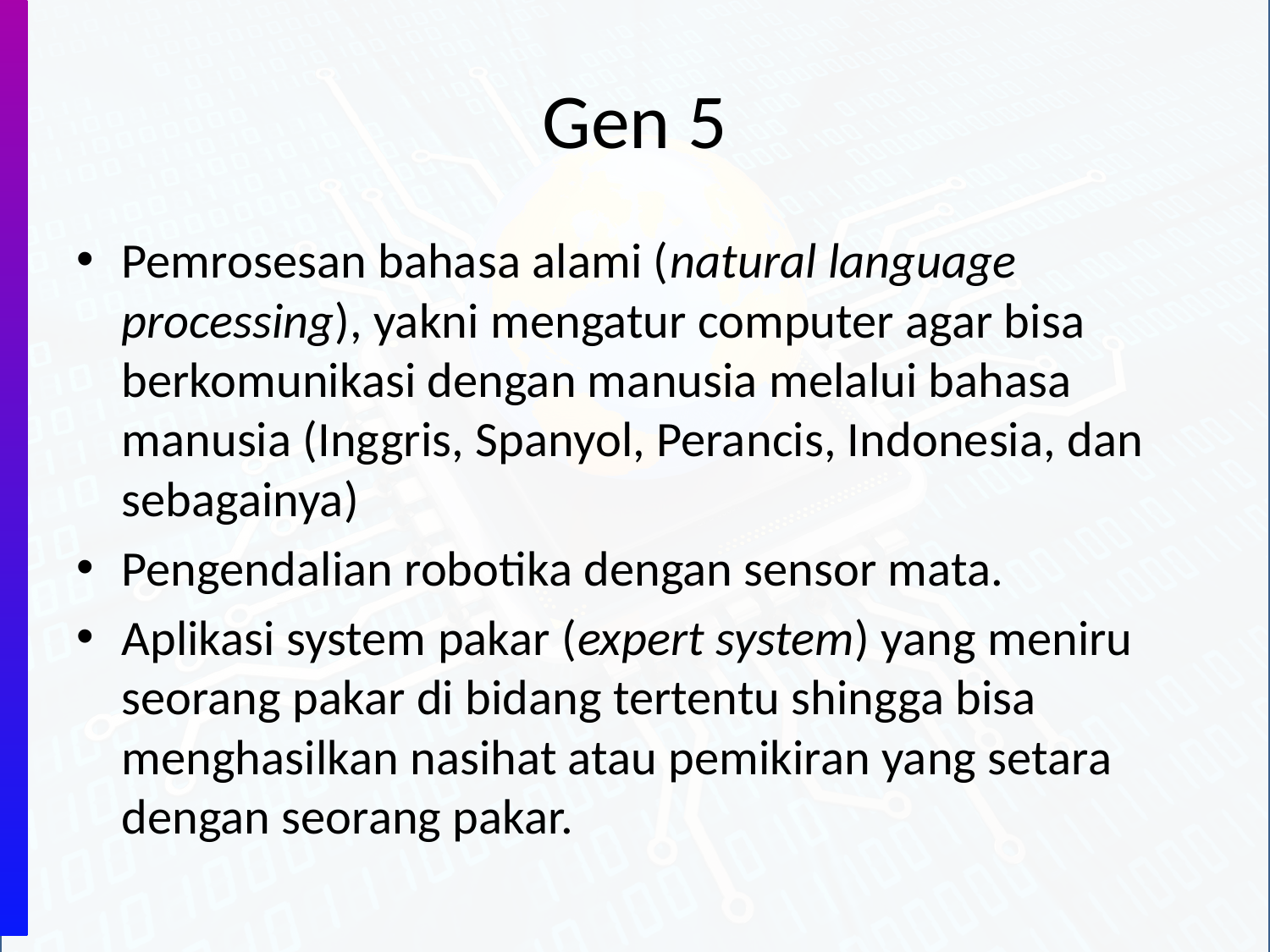

# Gen 5
Pemrosesan bahasa alami (natural language processing), yakni mengatur computer agar bisa berkomunikasi dengan manusia melalui bahasa manusia (Inggris, Spanyol, Perancis, Indonesia, dan sebagainya)
Pengendalian robotika dengan sensor mata.
Aplikasi system pakar (expert system) yang meniru seorang pakar di bidang tertentu shingga bisa menghasilkan nasihat atau pemikiran yang setara dengan seorang pakar.